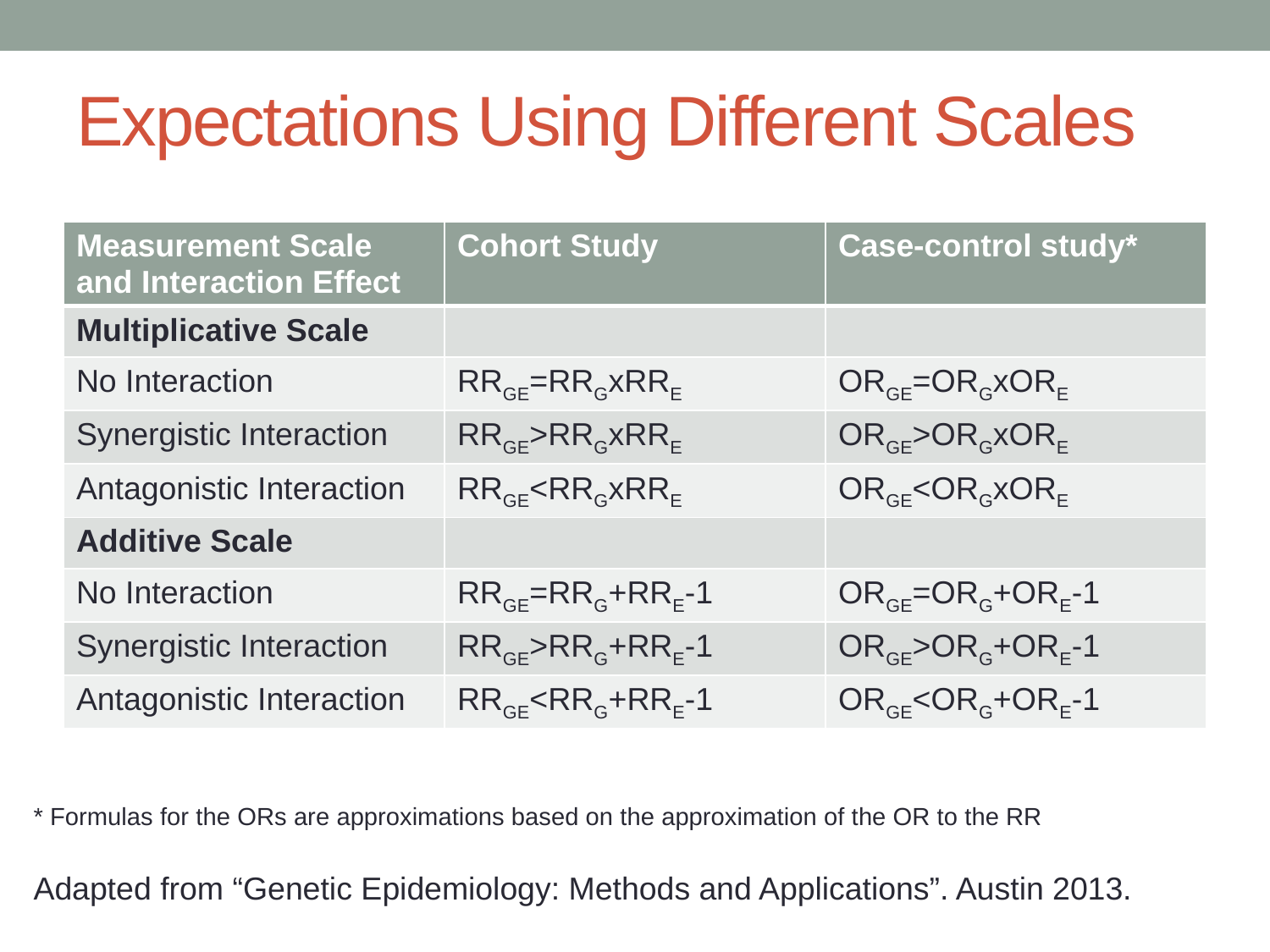

# Expectations Using Different Scales
| Measurement Scale and Interaction Effect | Cohort Study | Case-control study\* |
| --- | --- | --- |
| Multiplicative Scale |  |  |
| No Interaction | RRGE=RRGxRRE | ORGE=ORGxORE |
| Synergistic Interaction | RRGE>RRGxRRE | ORGE>ORGxORE |
| Antagonistic Interaction | RRGE<RRGxRRE | ORGE<ORGxORE |
| Additive Scale |  |  |
| No Interaction | RRGE=RRG+RRE-1 | ORGE=ORG+ORE-1 |
| Synergistic Interaction | RRGE>RRG+RRE-1 | ORGE>ORG+ORE-1 |
| Antagonistic Interaction | RRGE<RRG+RRE-1 | ORGE<ORG+ORE-1 |
* Formulas for the ORs are approximations based on the approximation of the OR to the RR

Adapted from “Genetic Epidemiology: Methods and Applications”. Austin 2013.